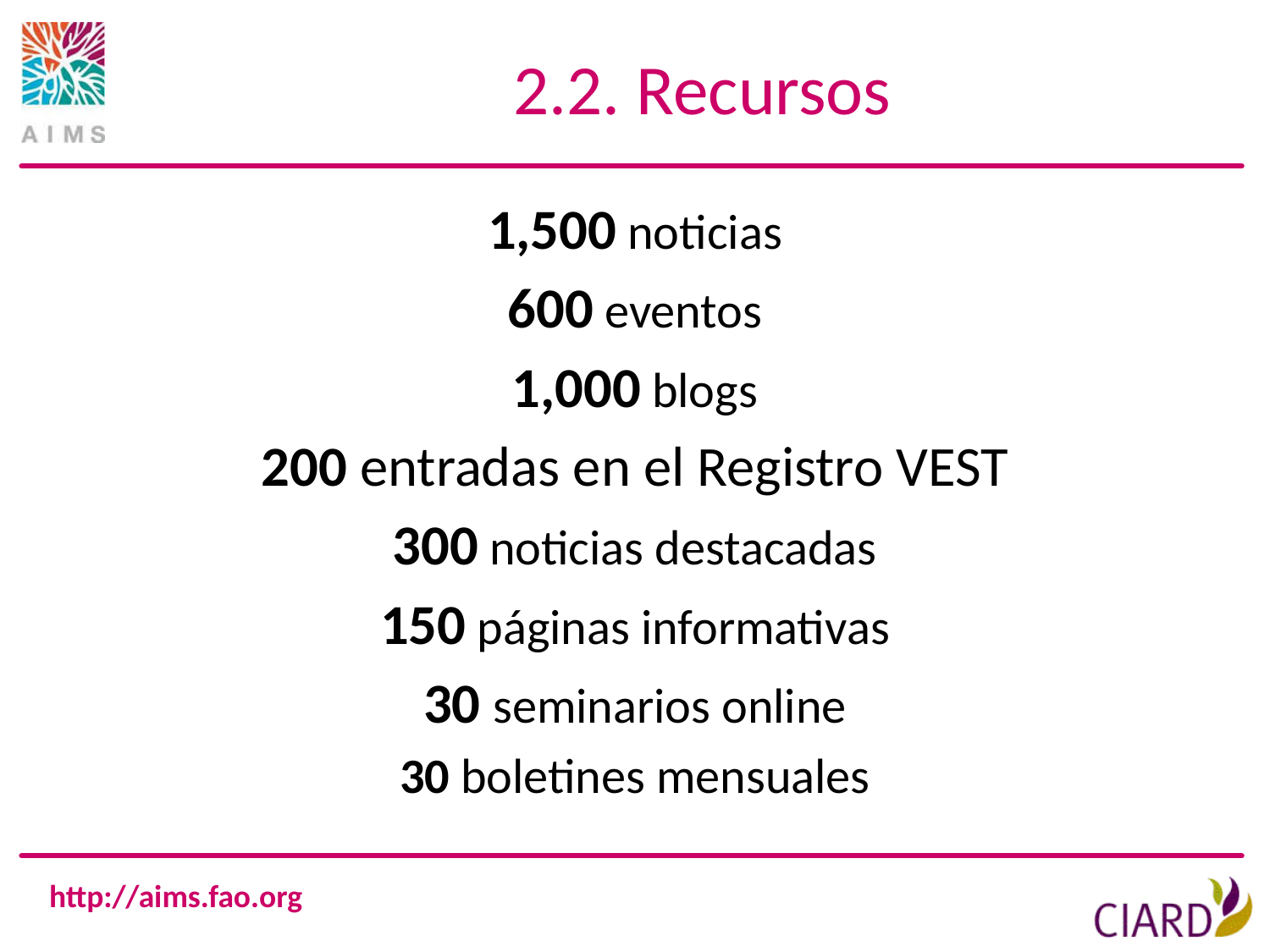

# 2.2. Recursos
1,500 noticias
600 eventos
1,000 blogs
200 entradas en el Registro VEST
300 noticias destacadas
150 páginas informativas
30 seminarios online
30 boletines mensuales